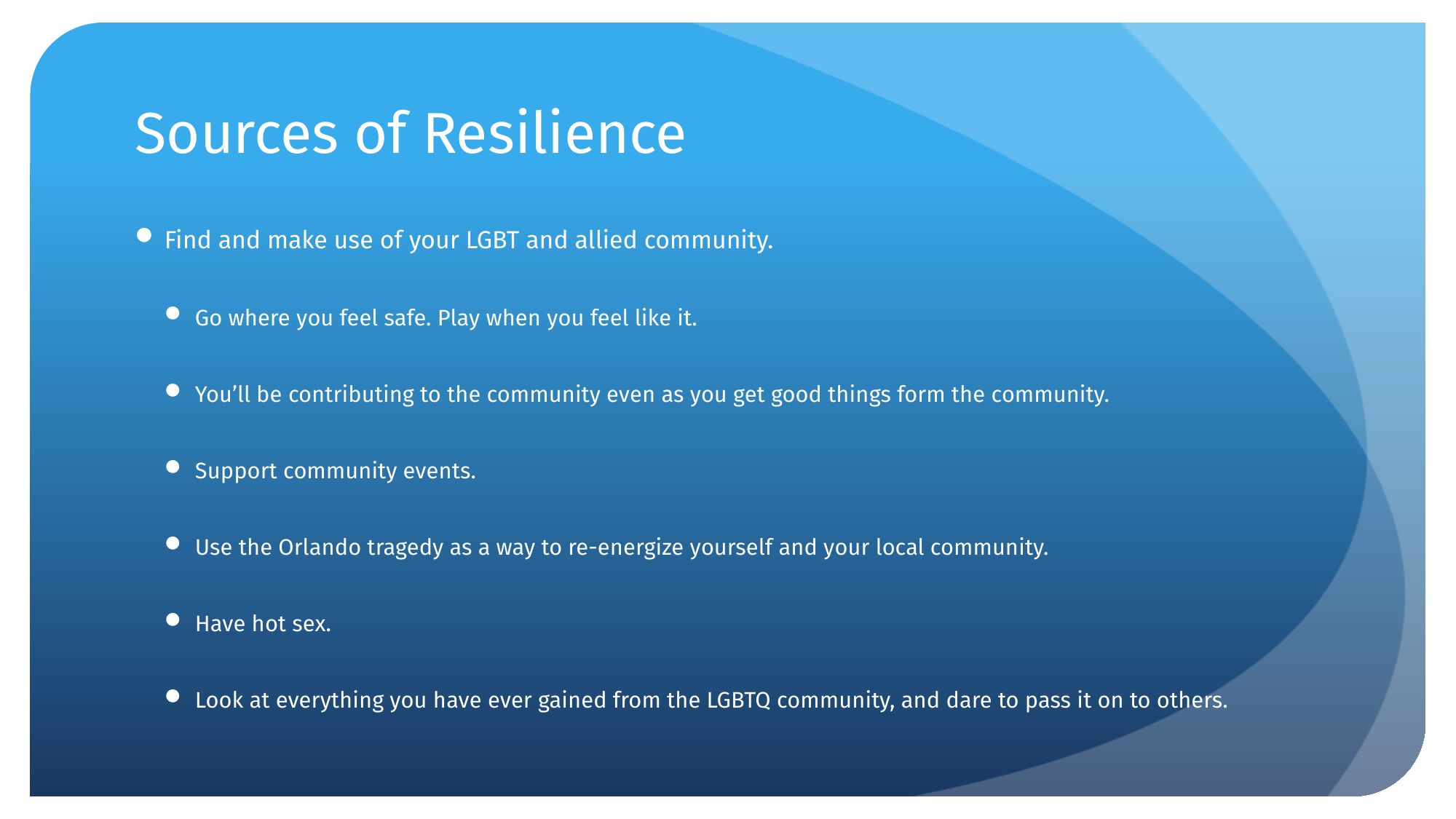

# Sources of Resilience
Find and make use of your LGBT and allied community.

Go where you feel safe. Play when you feel like it.

You’ll be contributing to the community even as you get good things form the community.

Support community events.

Use the Orlando tragedy as a way to re-energize yourself and your local community.

Have hot sex.

Look at everything you have ever gained from the LGBTQ community, and dare to pass it on to others.